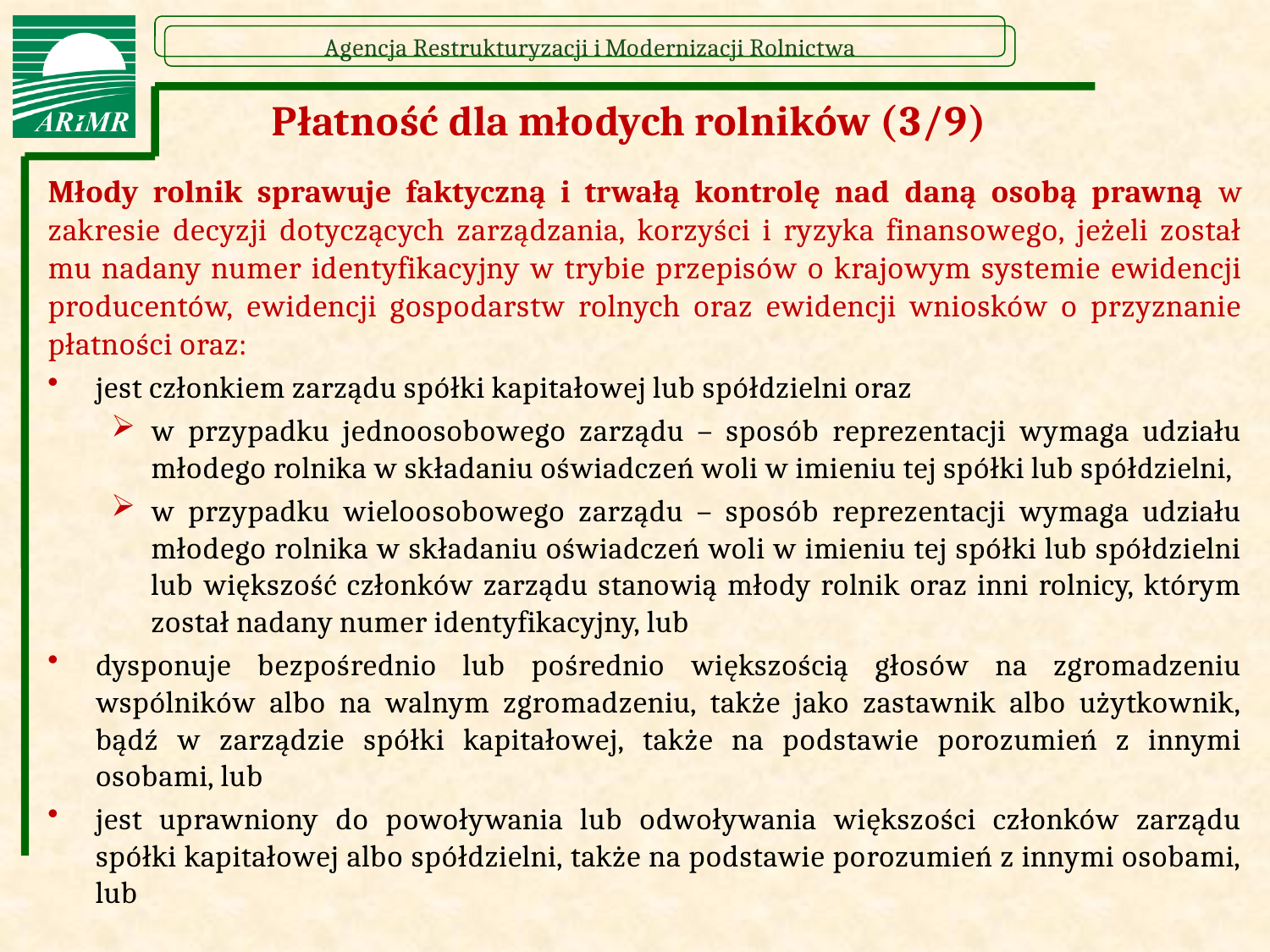

# Płatność dla młodych rolników (3/9)
Młody rolnik sprawuje faktyczną i trwałą kontrolę nad daną osobą prawną w zakresie decyzji dotyczących zarządzania, korzyści i ryzyka finansowego, jeżeli został mu nadany numer identyfikacyjny w trybie przepisów o krajowym systemie ewidencji producentów, ewidencji gospodarstw rolnych oraz ewidencji wniosków o przyznanie płatności oraz:
jest członkiem zarządu spółki kapitałowej lub spółdzielni oraz
w przypadku jednoosobowego zarządu – sposób reprezentacji wymaga udziału młodego rolnika w składaniu oświadczeń woli w imieniu tej spółki lub spółdzielni,
w przypadku wieloosobowego zarządu – sposób reprezentacji wymaga udziału młodego rolnika w składaniu oświadczeń woli w imieniu tej spółki lub spółdzielni lub większość członków zarządu stanowią młody rolnik oraz inni rolnicy, którym został nadany numer identyfikacyjny, lub
dysponuje bezpośrednio lub pośrednio większością głosów na zgromadzeniu wspólników albo na walnym zgromadzeniu, także jako zastawnik albo użytkownik, bądź w zarządzie spółki kapitałowej, także na podstawie porozumień z innymi osobami, lub
jest uprawniony do powoływania lub odwoływania większości członków zarządu spółki kapitałowej albo spółdzielni, także na podstawie porozumień z innymi osobami, lub